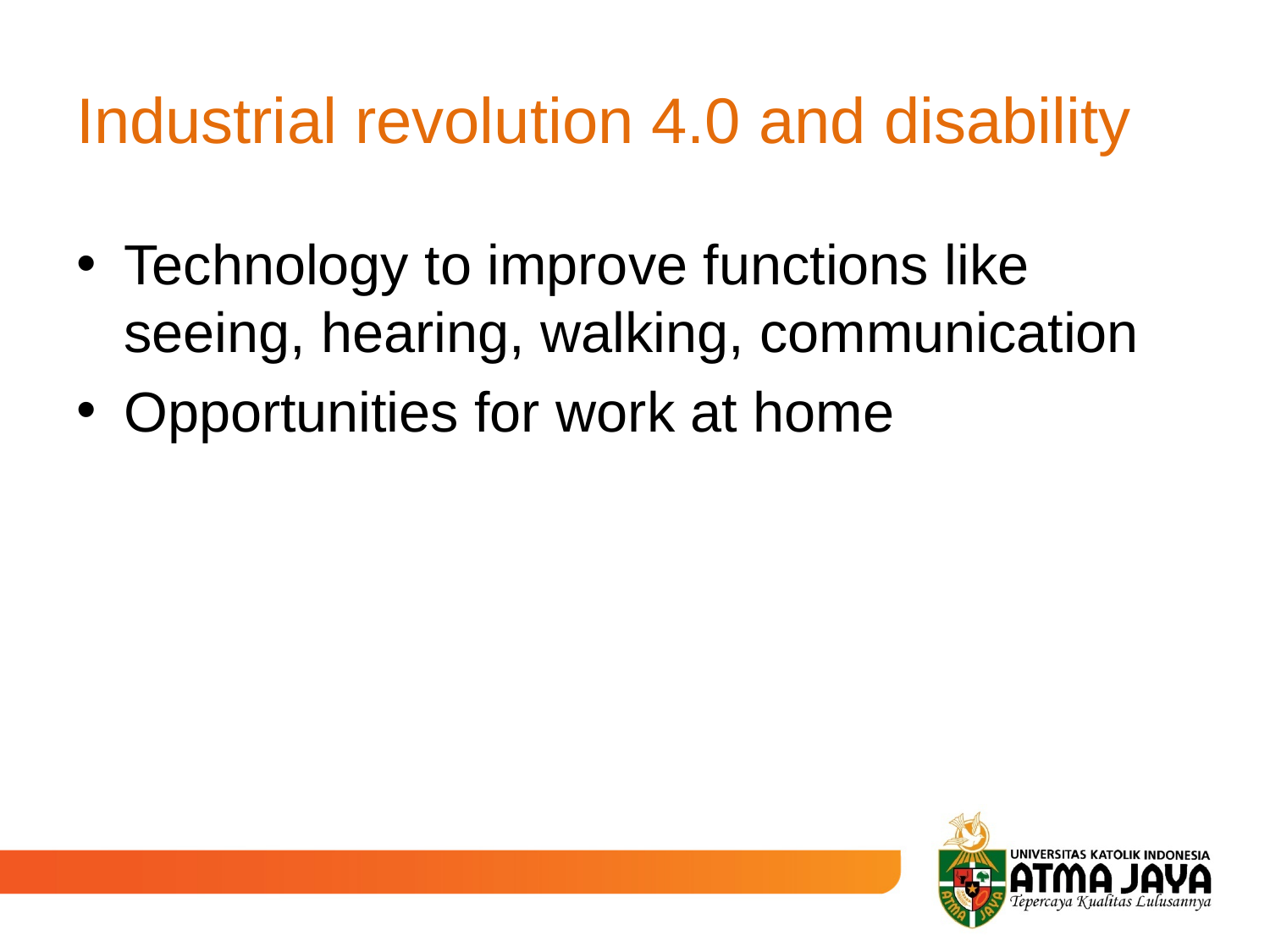

# Industrial revolution 4.0 and disability
Technology to improve functions like seeing, hearing, walking, communication
Opportunities for work at home